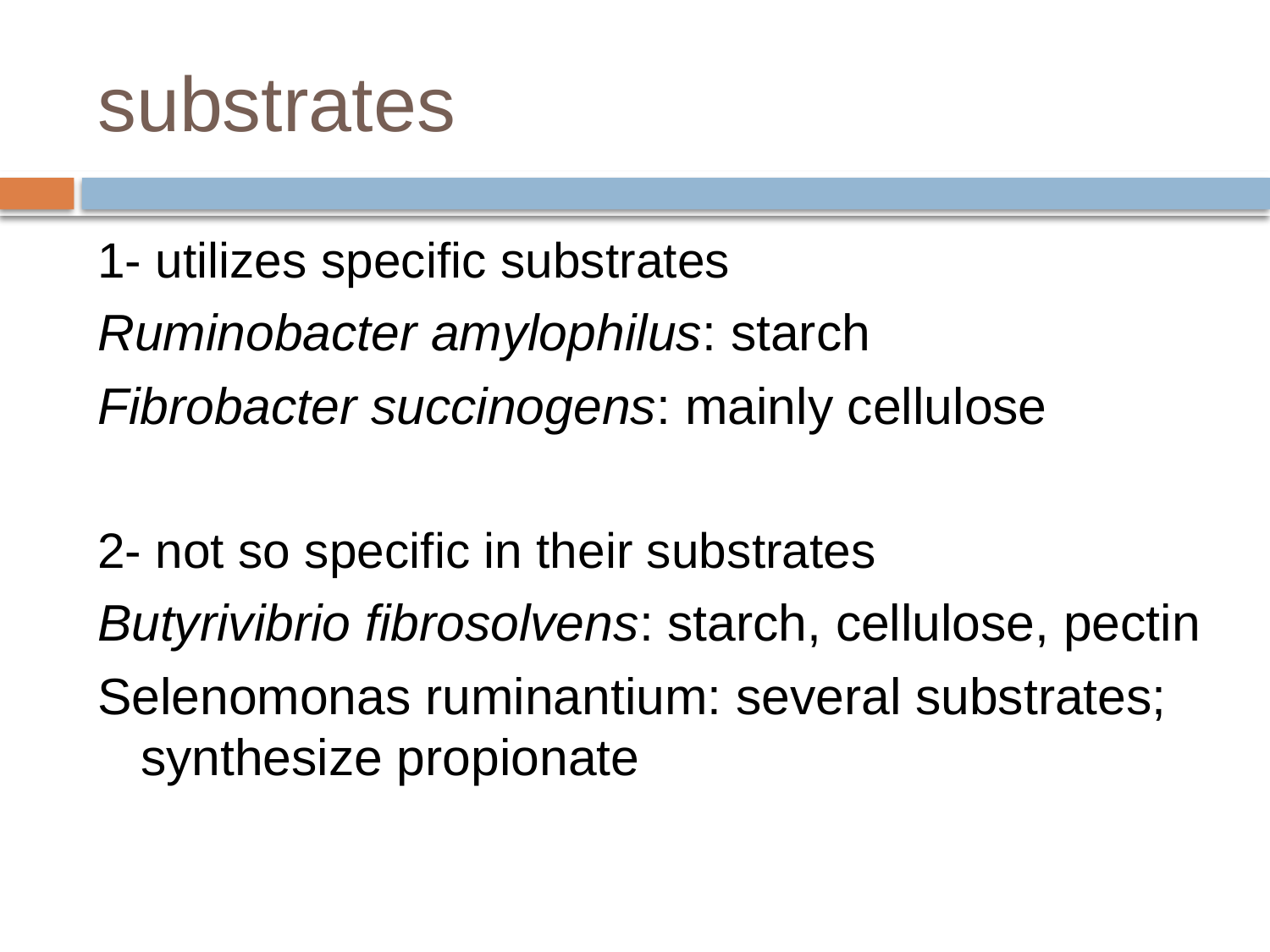

# substrates
1- utilizes specific substrates
Ruminobacter amylophilus: starch
Fibrobacter succinogens: mainly cellulose

2- not so specific in their substrates
Butyrivibrio fibrosolvens: starch, cellulose, pectin
Selenomonas ruminantium: several substrates; synthesize propionate